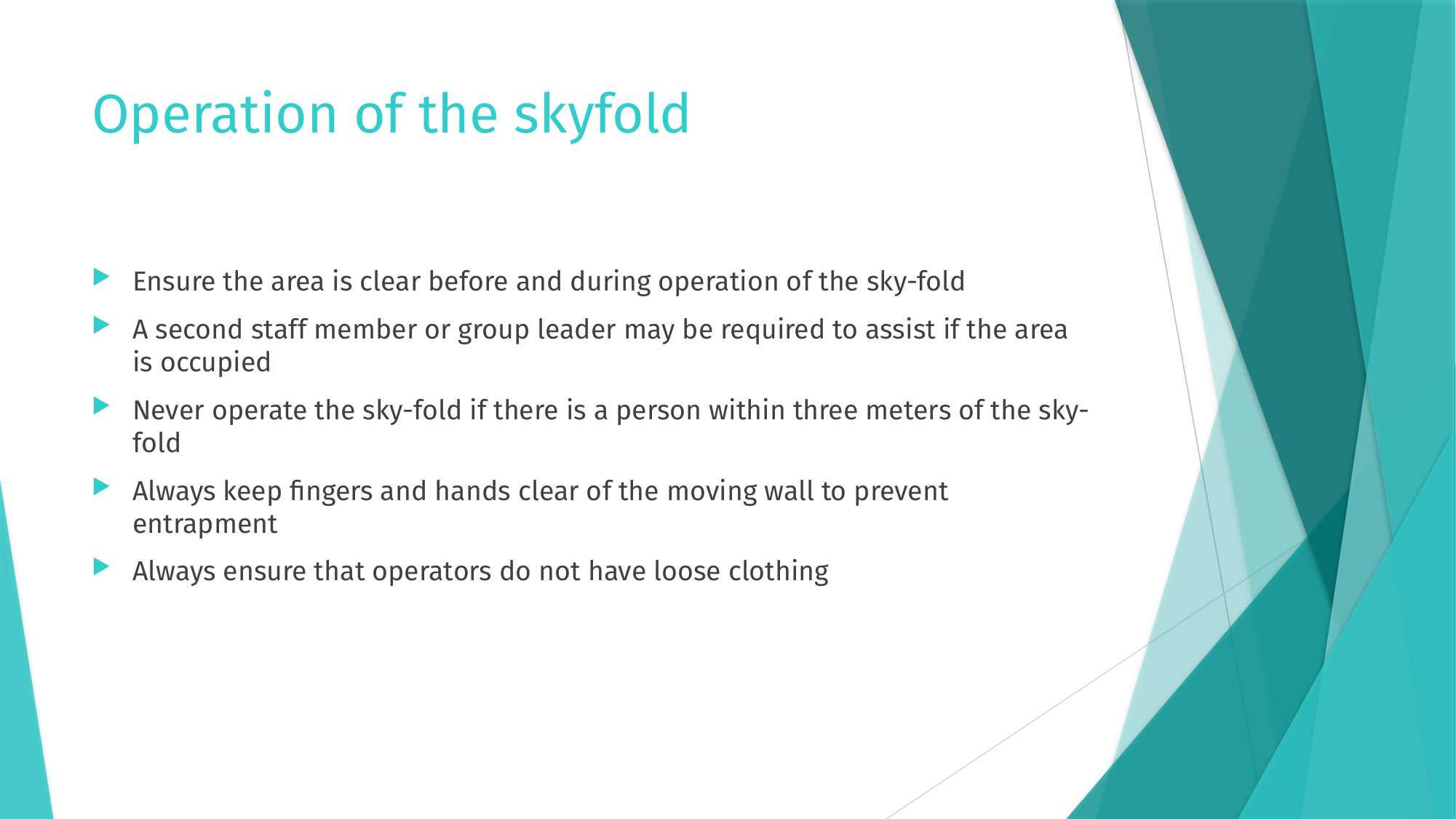

# Operation of the skyfold
Ensure the area is clear before and during operation of the sky-fold
A second staff member or group leader may be required to assist if the area is occupied
Never operate the sky-fold if there is a person within three meters of the sky-fold
Always keep fingers and hands clear of the moving wall to prevent entrapment
Always ensure that operators do not have loose clothing